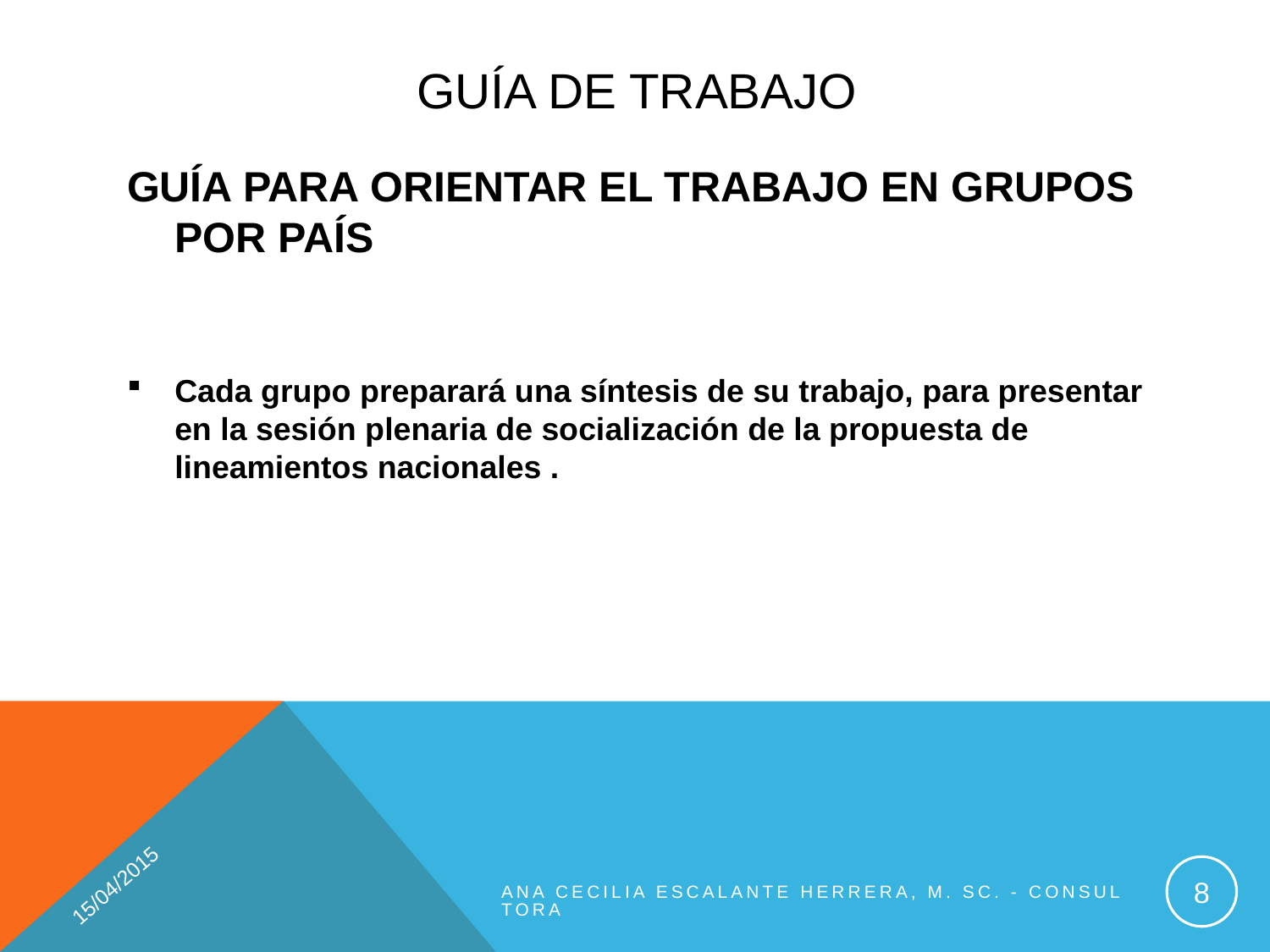

# GUÍA DE TRABAJO
GUÍA PARA ORIENTAR EL TRABAJO EN GRUPOS POR PAÍS

Cada grupo preparará una síntesis de su trabajo, para presentar en la sesión plenaria de socialización de la propuesta de lineamientos nacionales .

15/04/2015
8
Ana Cecilia Escalante Herrera, M. Sc. - Consultora